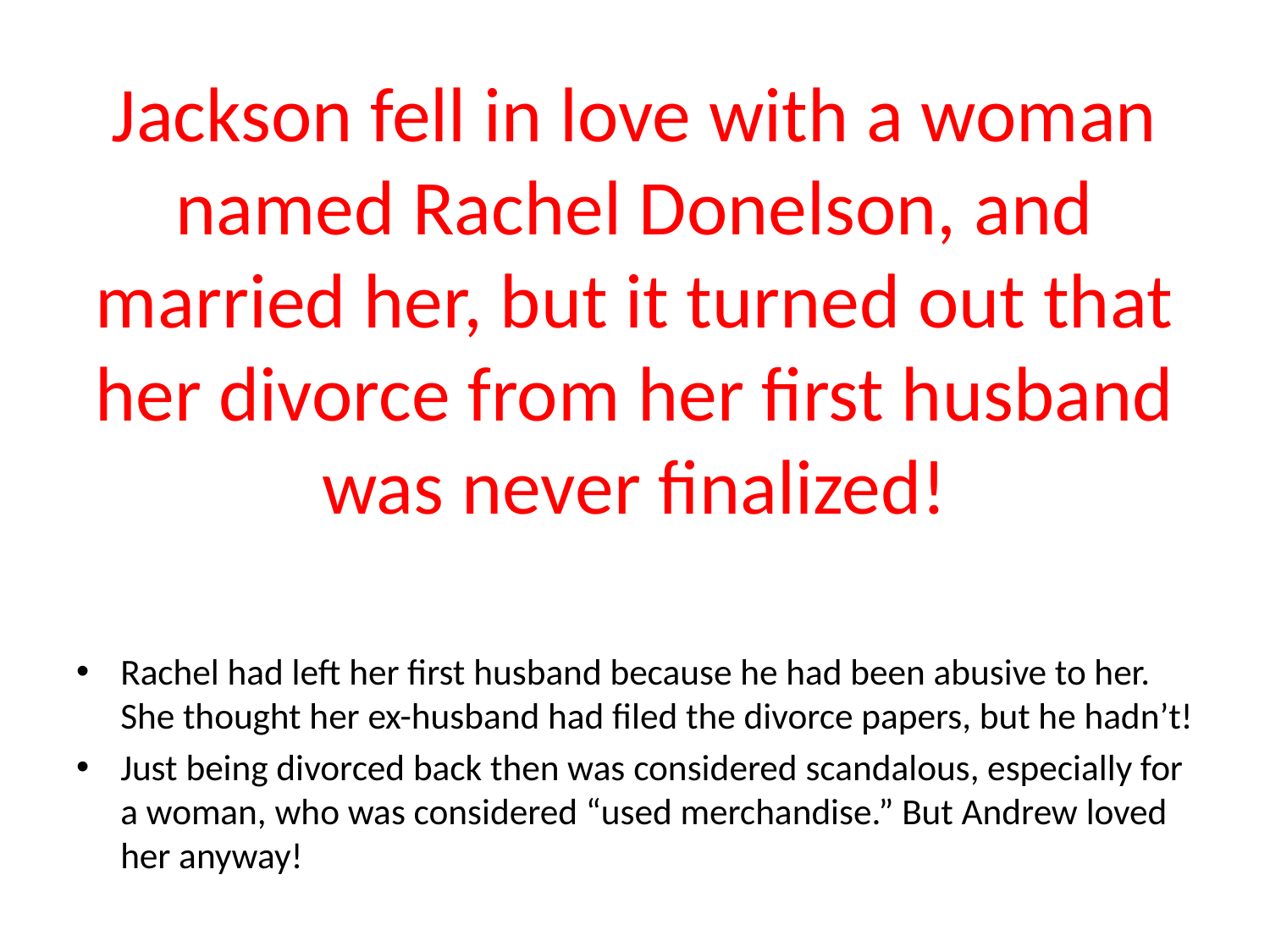

# Jackson fell in love with a woman named Rachel Donelson, and married her, but it turned out that her divorce from her first husband was never finalized!

Rachel had left her first husband because he had been abusive to her.  She thought her ex-husband had filed the divorce papers, but he hadn’t!
Just being divorced back then was considered scandalous, especially for a woman, who was considered “used merchandise.” But Andrew loved her anyway!